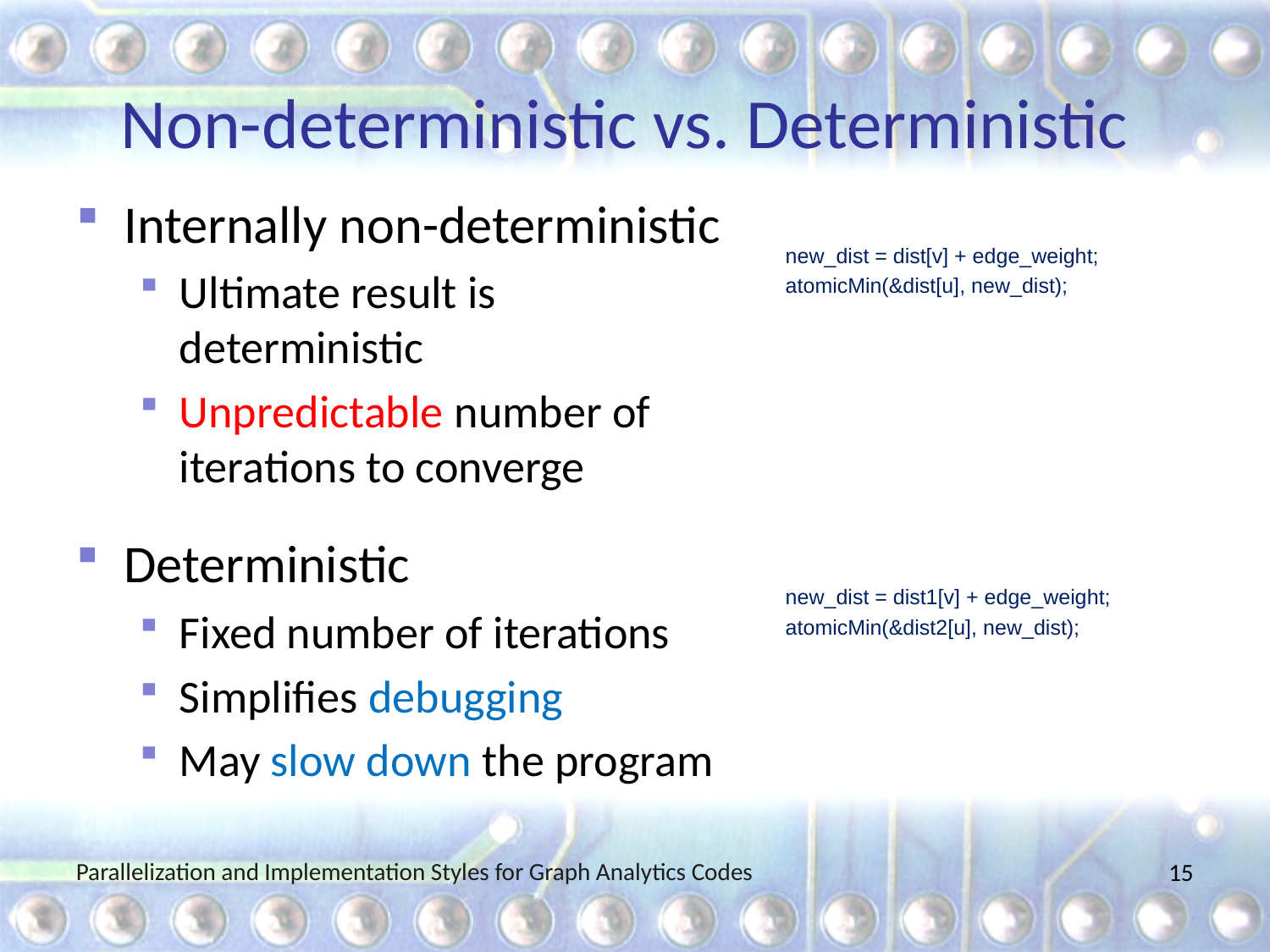

# Non-deterministic vs. Deterministic
Internally non-deterministic
Ultimate result is deterministic
Unpredictable number of iterations to converge

new_dist = dist[v] + edge_weight;
atomicMin(&dist[u], new_dist);
Deterministic
Fixed number of iterations
Simplifies debugging
May slow down the program

new_dist = dist1[v] + edge_weight;
atomicMin(&dist2[u], new_dist);
Parallelization and Implementation Styles for Graph Analytics Codes
15